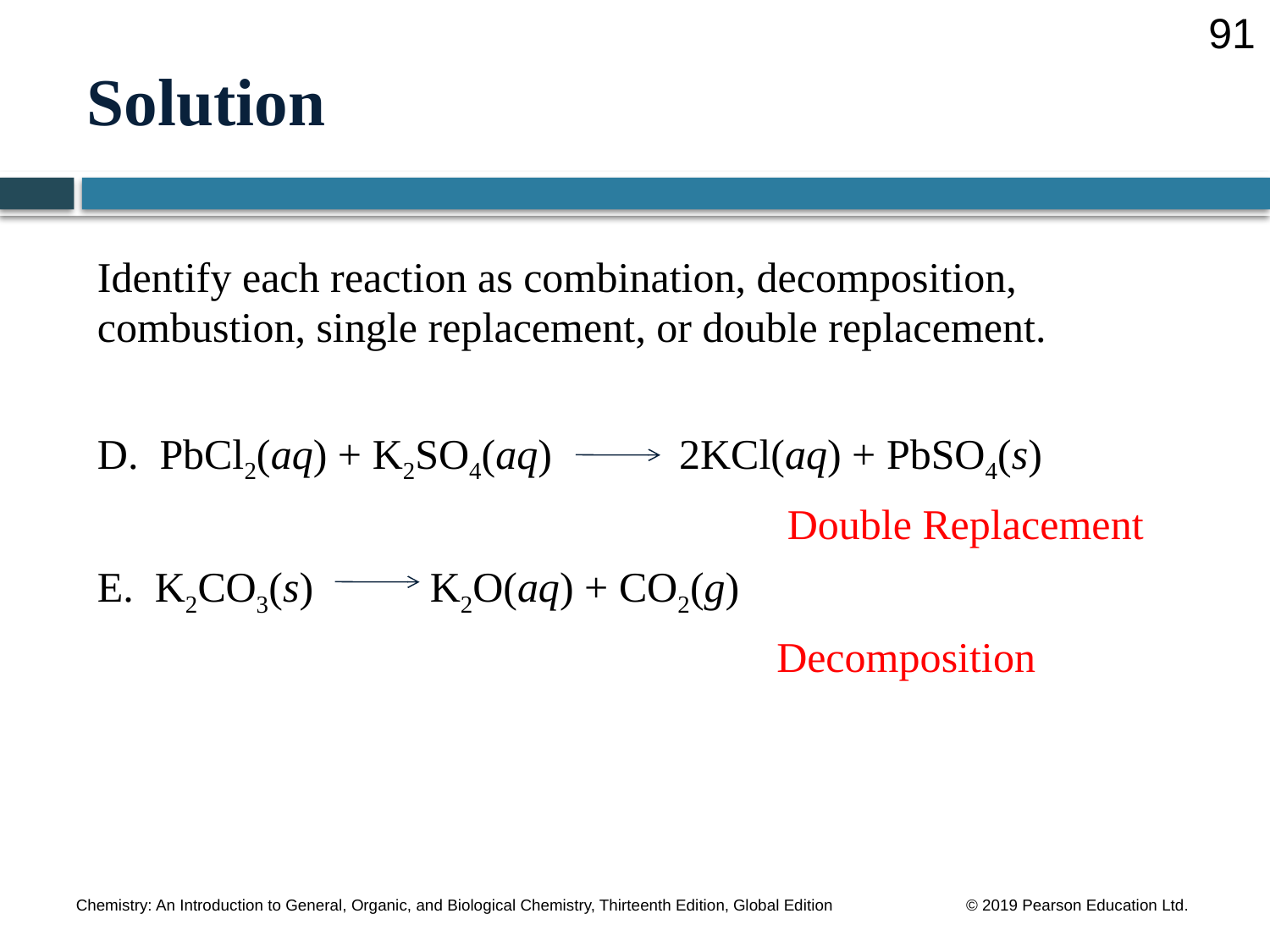

91
# Solution
Identify each reaction as combination, decomposition,
combustion, single replacement, or double replacement.

D.  PbCl2(aq) + K2SO4(aq)            2KCl(aq) + PbSO4(s)
					             Double Replacement
E.  K2CO3(s)           K2O(aq) + CO2(g)
						Decomposition